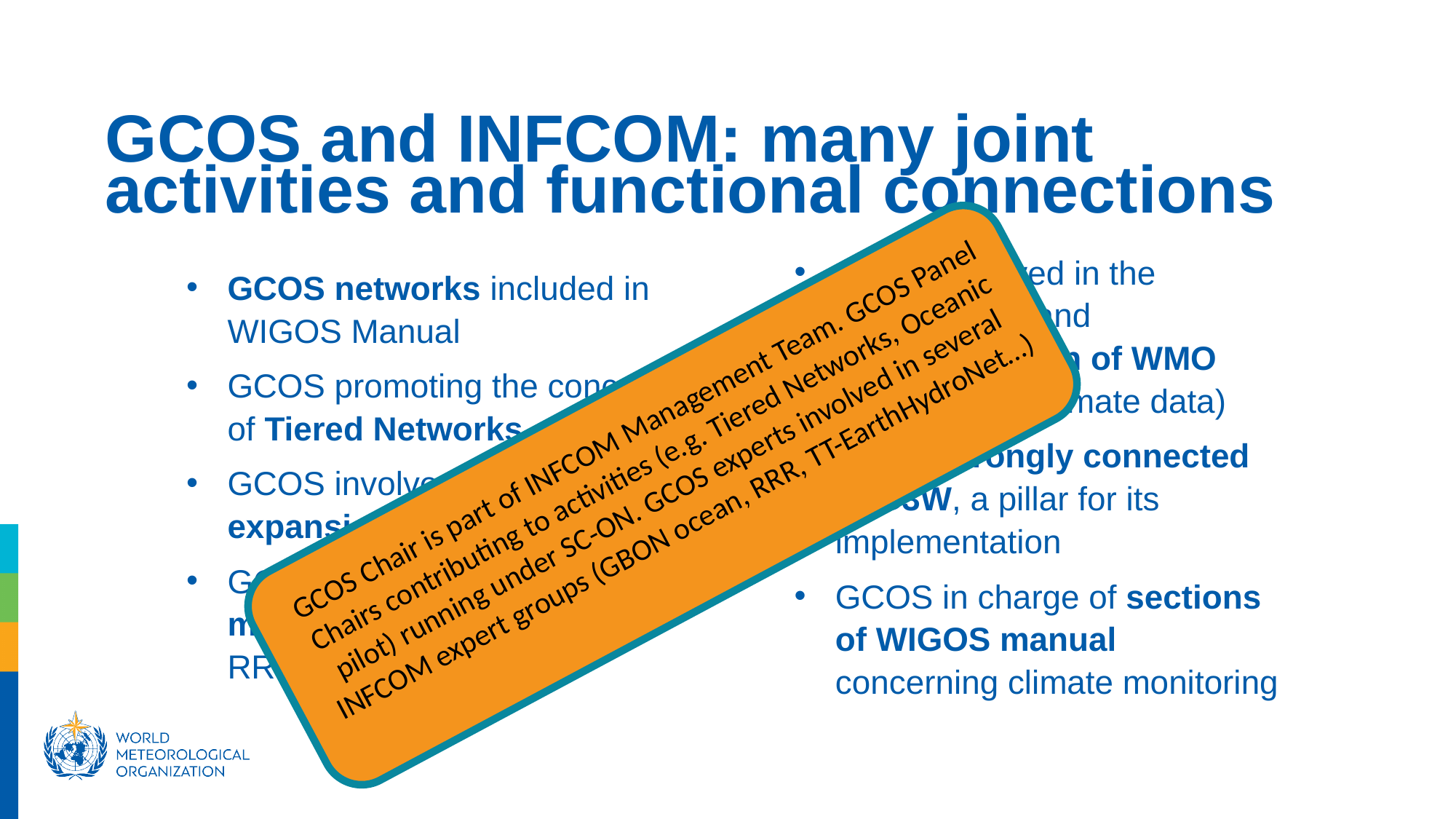

GCOS and INFCOM: many joint activities and functional connections
GCOS involved in the development and implementation of WMO Data Policy (climate data)
GCOS strongly connected to G3W, a pillar for its implementation
GCOS in charge of sections of WIGOS manual concerning climate monitoring
GCOS networks included in WIGOS Manual
GCOS promoting the concept of Tiered Networks
GCOS involved in the expansion of GBON
GCOS in charge of Climate monitoring requirements in RRR

GCOS Chair is part of INFCOM Management Team. GCOS Panel Chairs contributing to activities (e.g. Tiered Networks, Oceanic pilot) running under SC-ON. GCOS experts involved in several INFCOM expert groups (GBON ocean, RRR, TT-EarthHydroNet…)